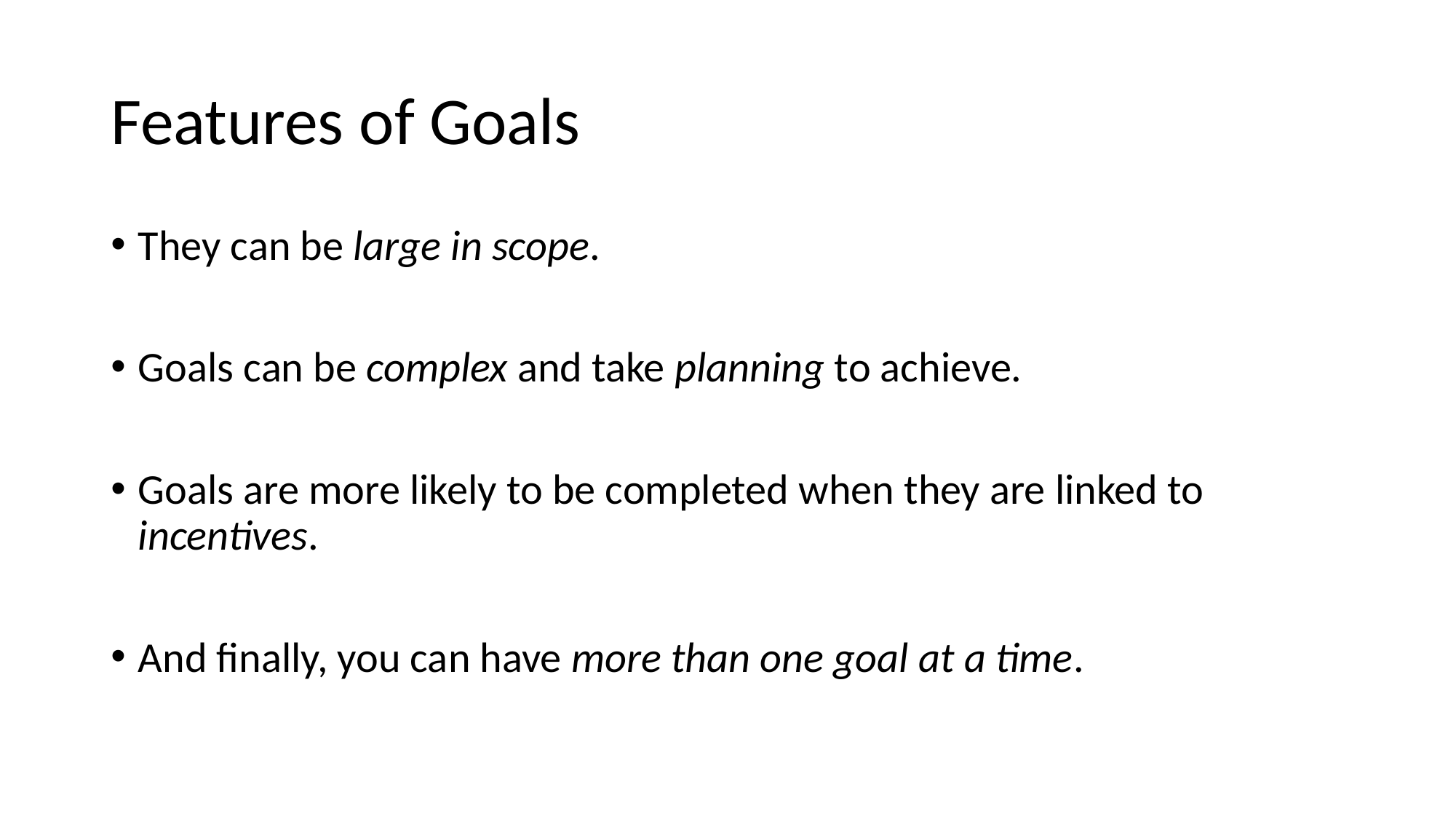

# Features of Goals
They can be large in scope.

Goals can be complex and take planning to achieve.

Goals are more likely to be completed when they are linked to incentives.

And finally, you can have more than one goal at a time.